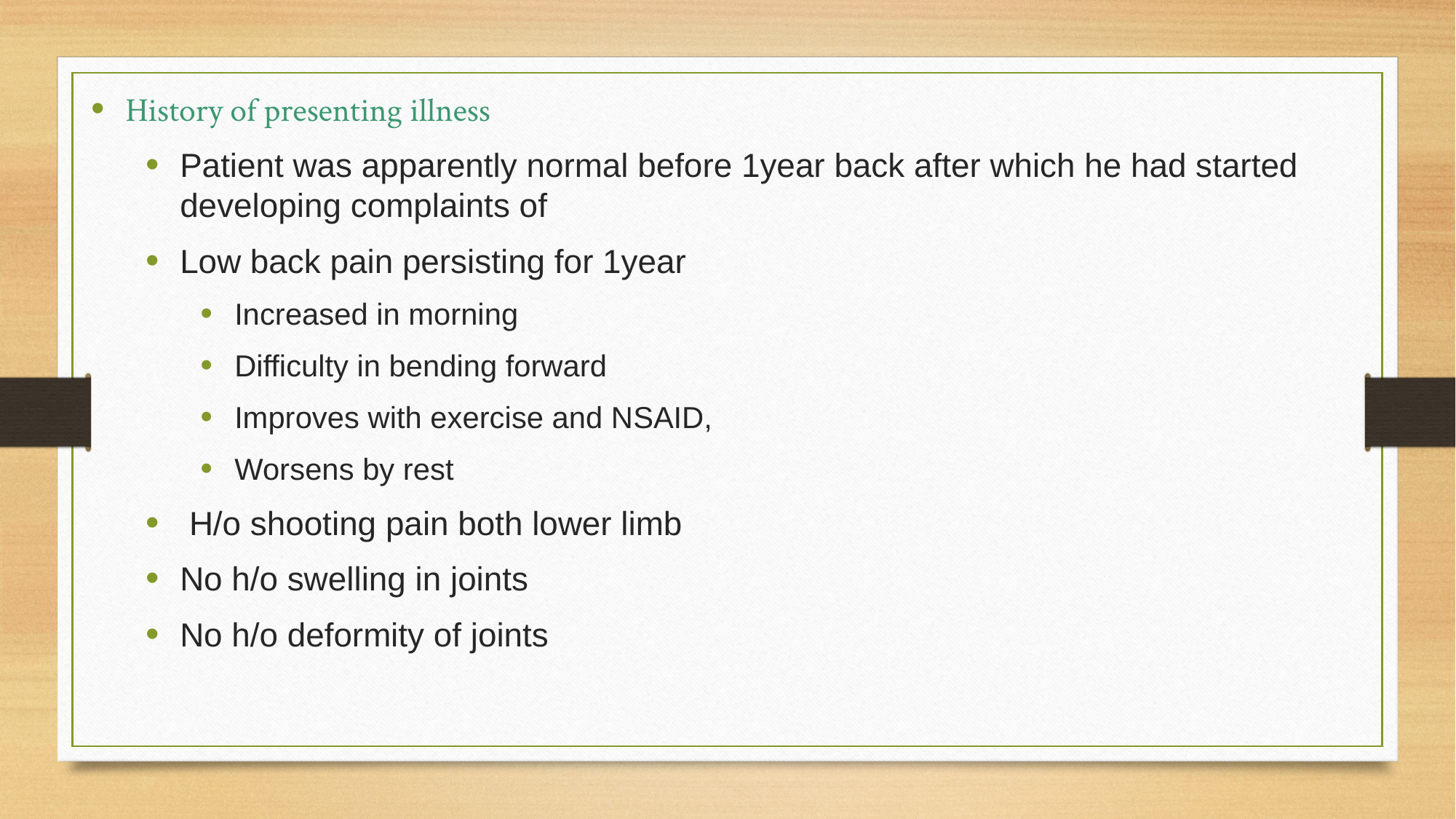

History of presenting illness
Patient was apparently normal before 1year back after which he had started developing complaints of
Low back pain persisting for 1year
Increased in morning
Difficulty in bending forward
Improves with exercise and NSAID,
Worsens by rest
 H/o shooting pain both lower limb
No h/o swelling in joints
No h/o deformity of joints